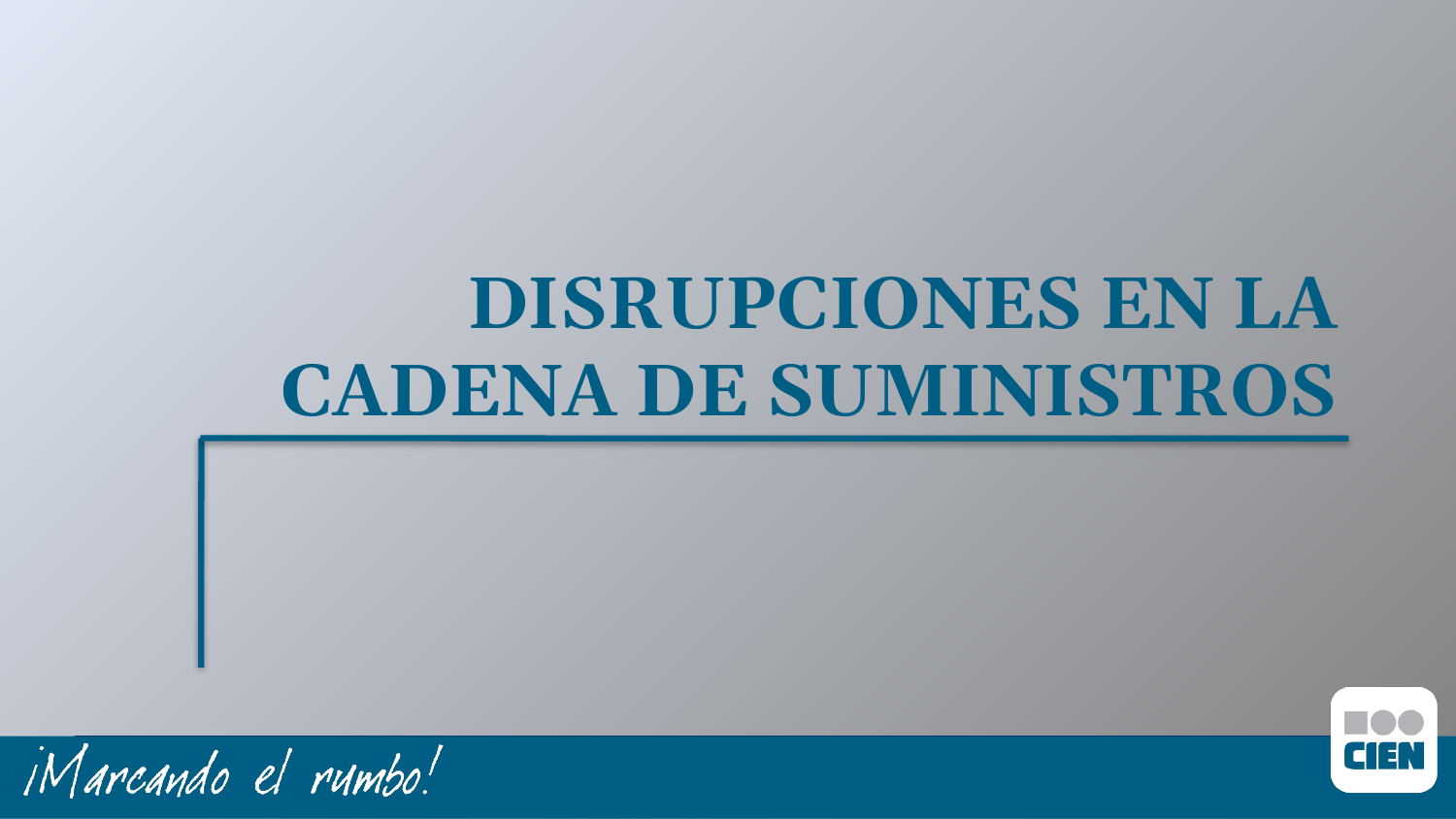

# disrupciones en la cadena de suministros